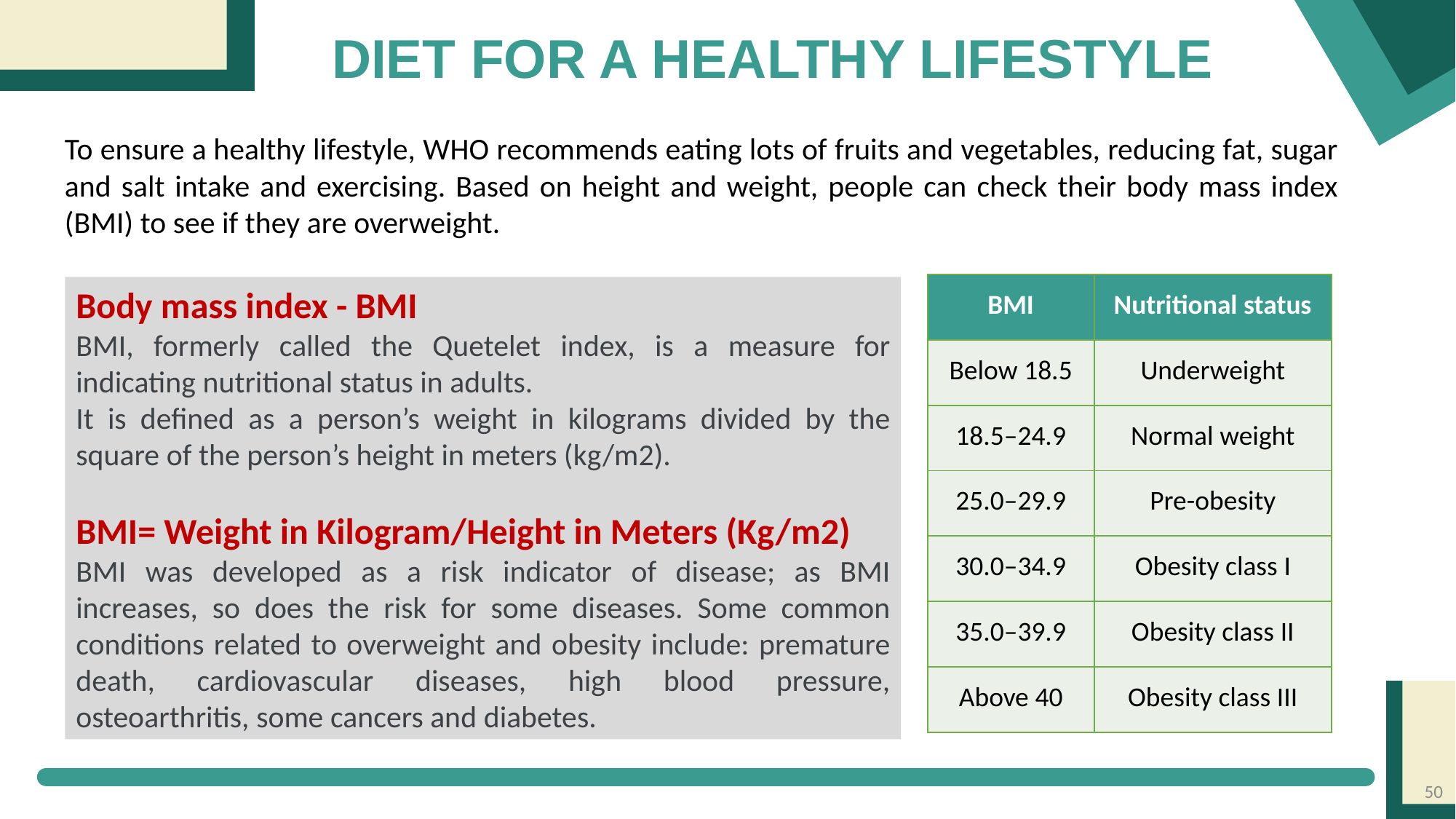

DIET FOR A HEALTHY LIFESTYLE
To ensure a healthy lifestyle, WHO recommends eating lots of fruits and vegetables, reducing fat, sugar and salt intake and exercising. Based on height and weight, people can check their body mass index (BMI) to see if they are overweight.
Body mass index - BMI
BMI, formerly called the Quetelet index, is a measure for indicating nutritional status in adults.
It is defined as a person’s weight in kilograms divided by the square of the person’s height in meters (kg/m2).

BMI= Weight in Kilogram/Height in Meters (Kg/m2)
BMI was developed as a risk indicator of disease; as BMI increases, so does the risk for some diseases. Some common conditions related to overweight and obesity include: premature death, cardiovascular diseases, high blood pressure, osteoarthritis, some cancers and diabetes.
| BMI | Nutritional status |
| --- | --- |
| Below 18.5 | Underweight |
| 18.5–24.9 | Normal weight |
| 25.0–29.9 | Pre-obesity |
| 30.0–34.9 | Obesity class I |
| 35.0–39.9 | Obesity class II |
| Above 40 | Obesity class III |
50